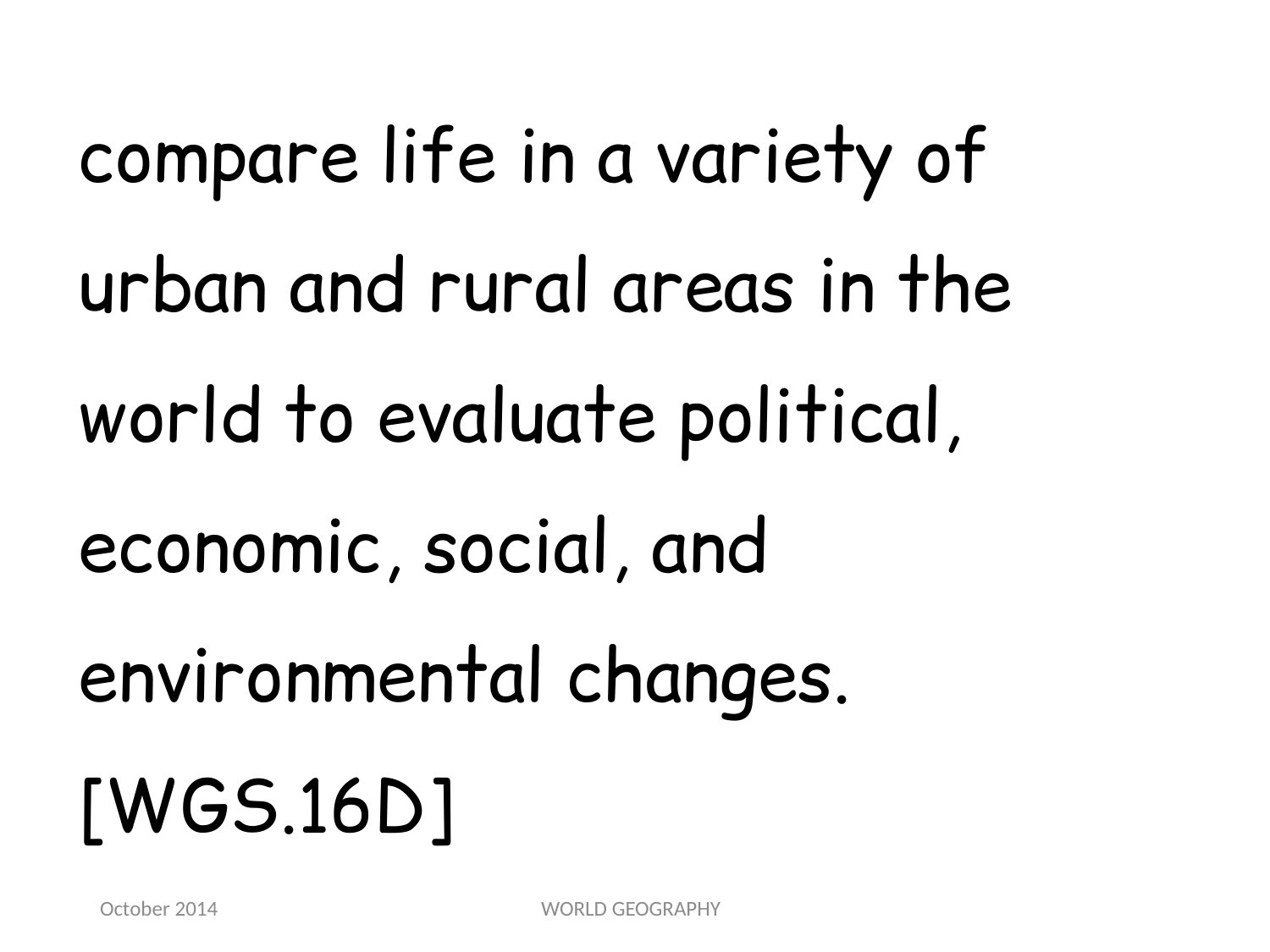

compare life in a variety of urban and rural areas in the world to evaluate political, economic, social, and environmental changes.[WGS.16D]
October 2014
WORLD GEOGRAPHY